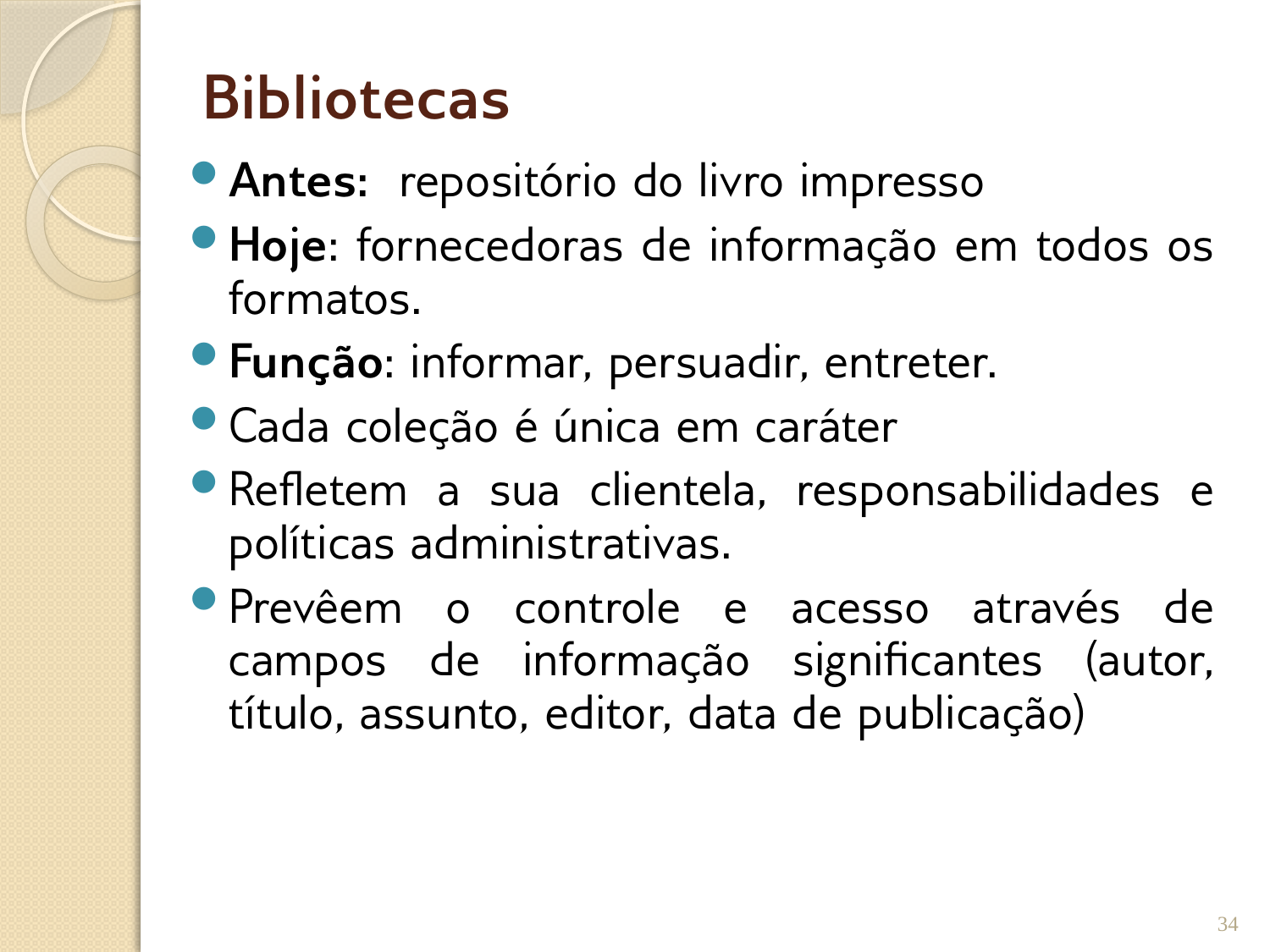

# Bibliotecas
Antes:  repositório do livro impresso
Hoje: fornecedoras de informação em todos os formatos.
Função: informar, persuadir, entreter.
Cada coleção é única em caráter
Refletem a sua clientela, responsabilidades e políticas administrativas.
Prevêem o controle e acesso através de campos de informação significantes (autor, título, assunto, editor, data de publicação)
34